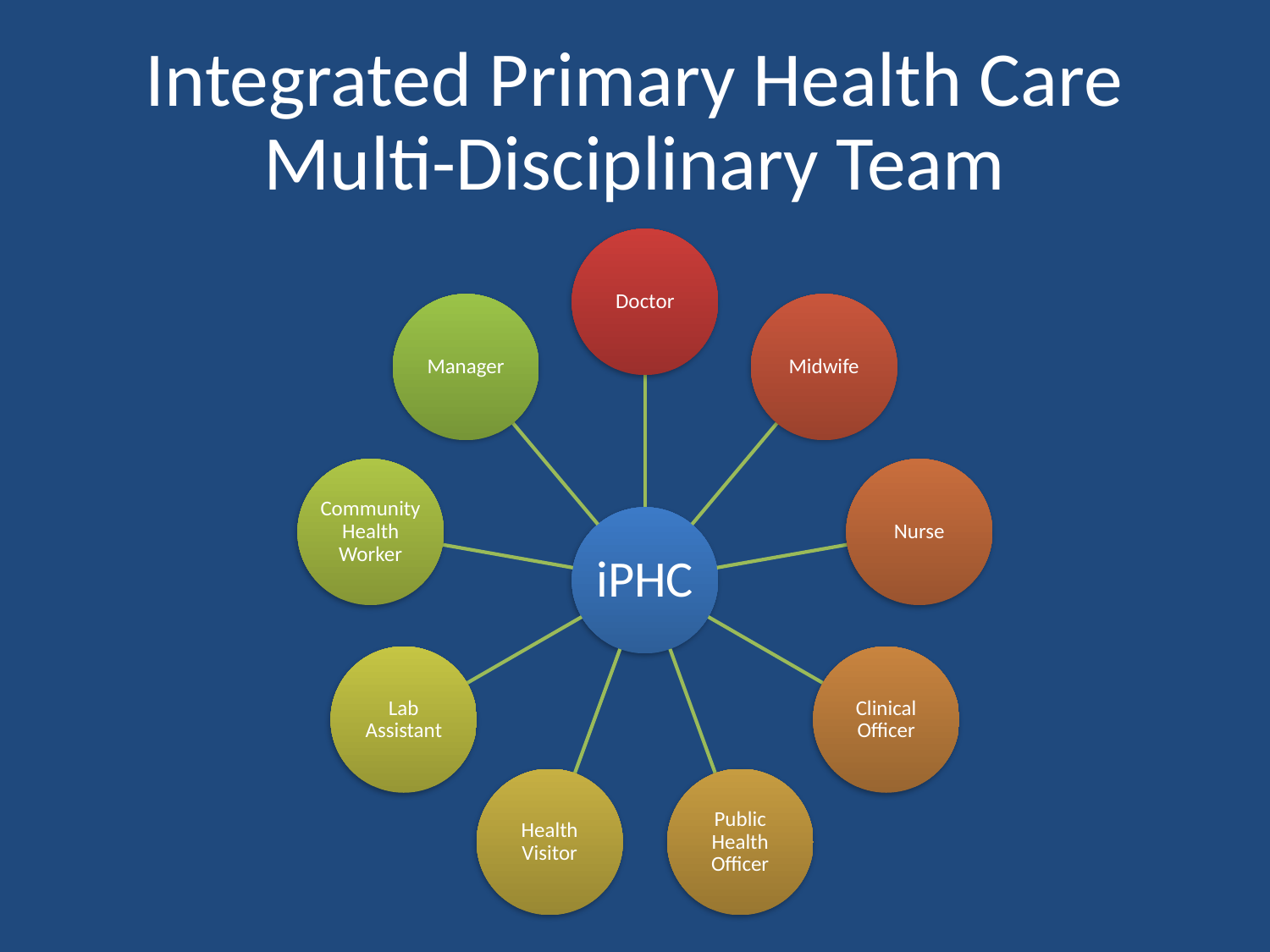

# Integrated Primary Health Care Multi-Disciplinary Team
iPHC

Doctor

Midwife

Nurse

Clinical Officer

Public Health Officer

Health Visitor

Lab Assistant

Community Health Worker

Manager